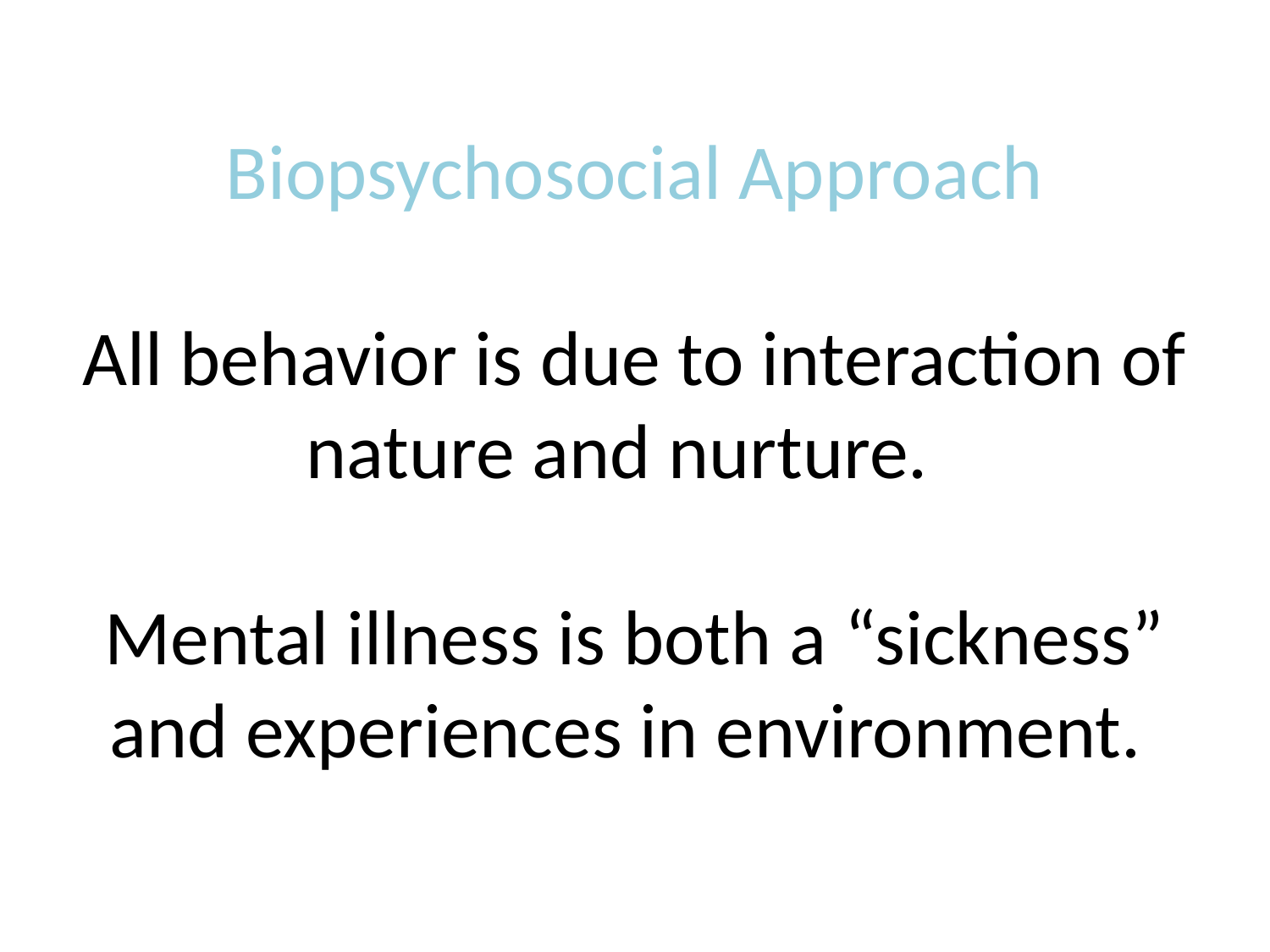

# Biopsychosocial Approach All behavior is due to interaction of nature and nurture. Mental illness is both a “sickness” and experiences in environment.